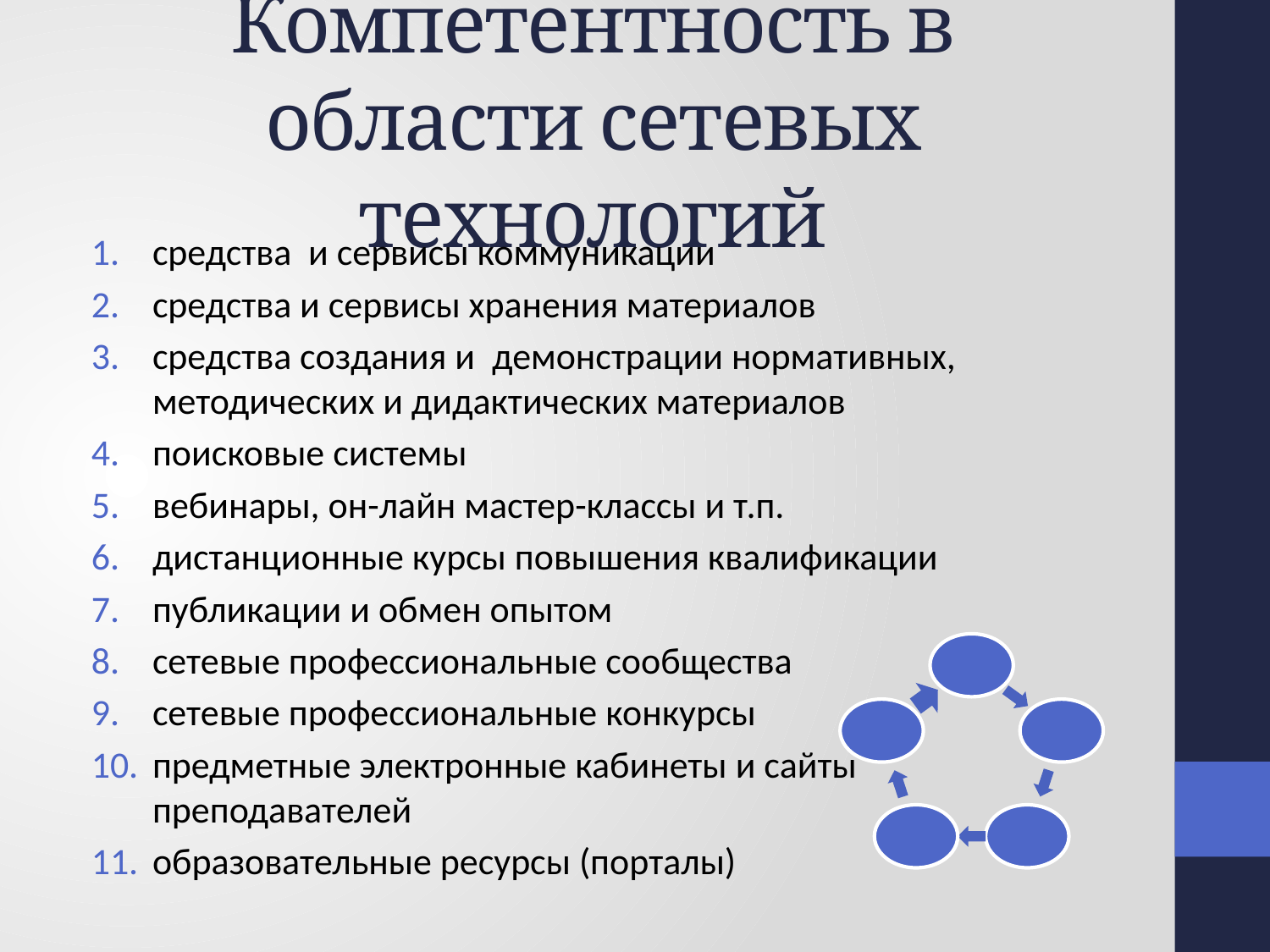

# Компетентность в области сетевых технологий
средства  и сервисы коммуникации
средства и сервисы хранения материалов
средства создания и  демонстрации нормативных, методических и дидактических материалов
поисковые системы
вебинары, он-лайн мастер-классы и т.п.
дистанционные курсы повышения квалификации
публикации и обмен опытом
сетевые профессиональные сообщества
сетевые профессиональные конкурсы
предметные электронные кабинеты и сайты преподавателей
образовательные ресурсы (порталы)